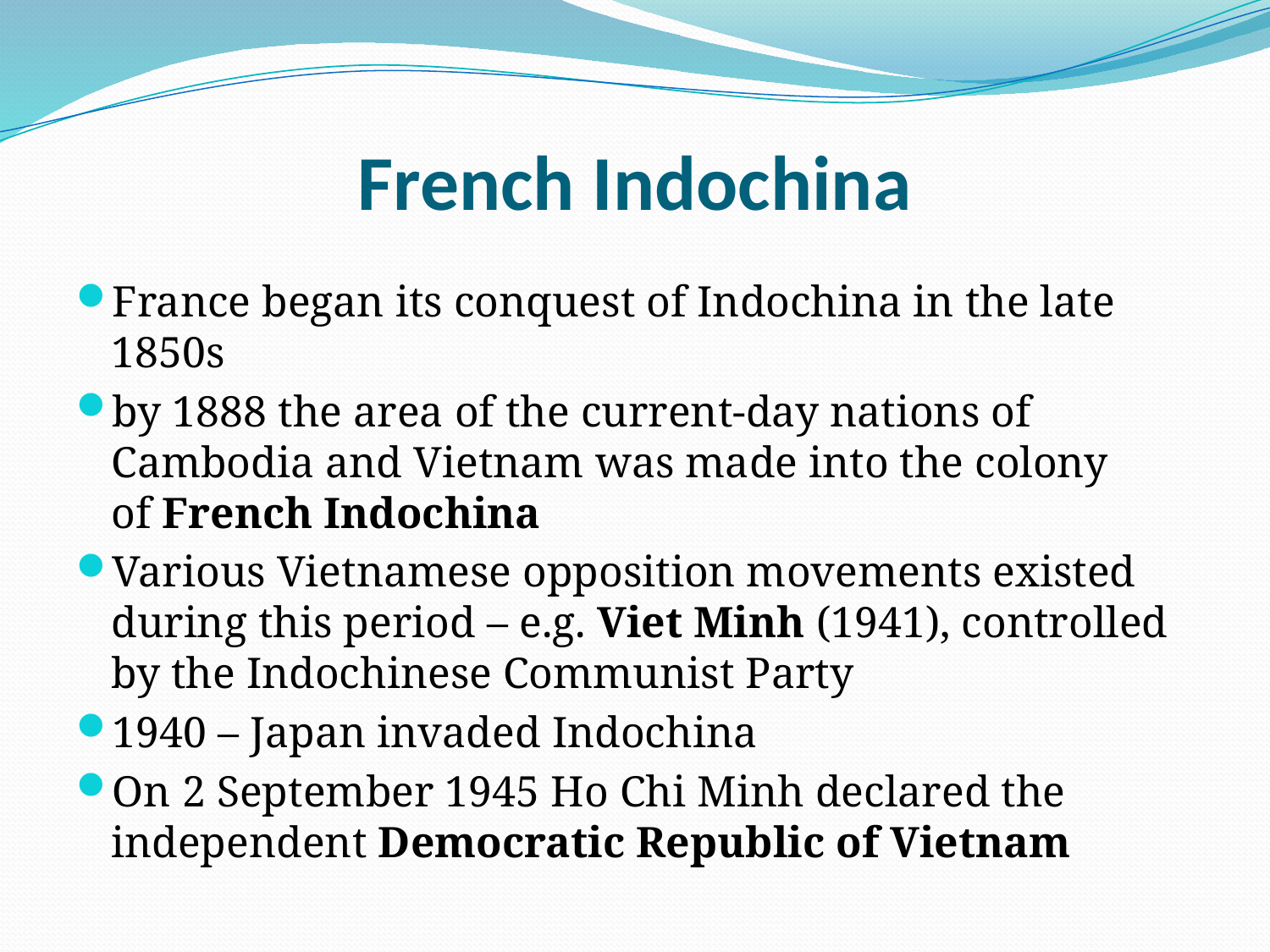

# French Indochina
France began its conquest of Indochina in the late 1850s
by 1888 the area of the current-day nations of Cambodia and Vietnam was made into the colony of French Indochina
Various Vietnamese opposition movements existed during this period – e.g. Viet Minh (1941), controlled by the Indochinese Communist Party
1940 – Japan invaded Indochina
On 2 September 1945 Ho Chi Minh declared the independent Democratic Republic of Vietnam